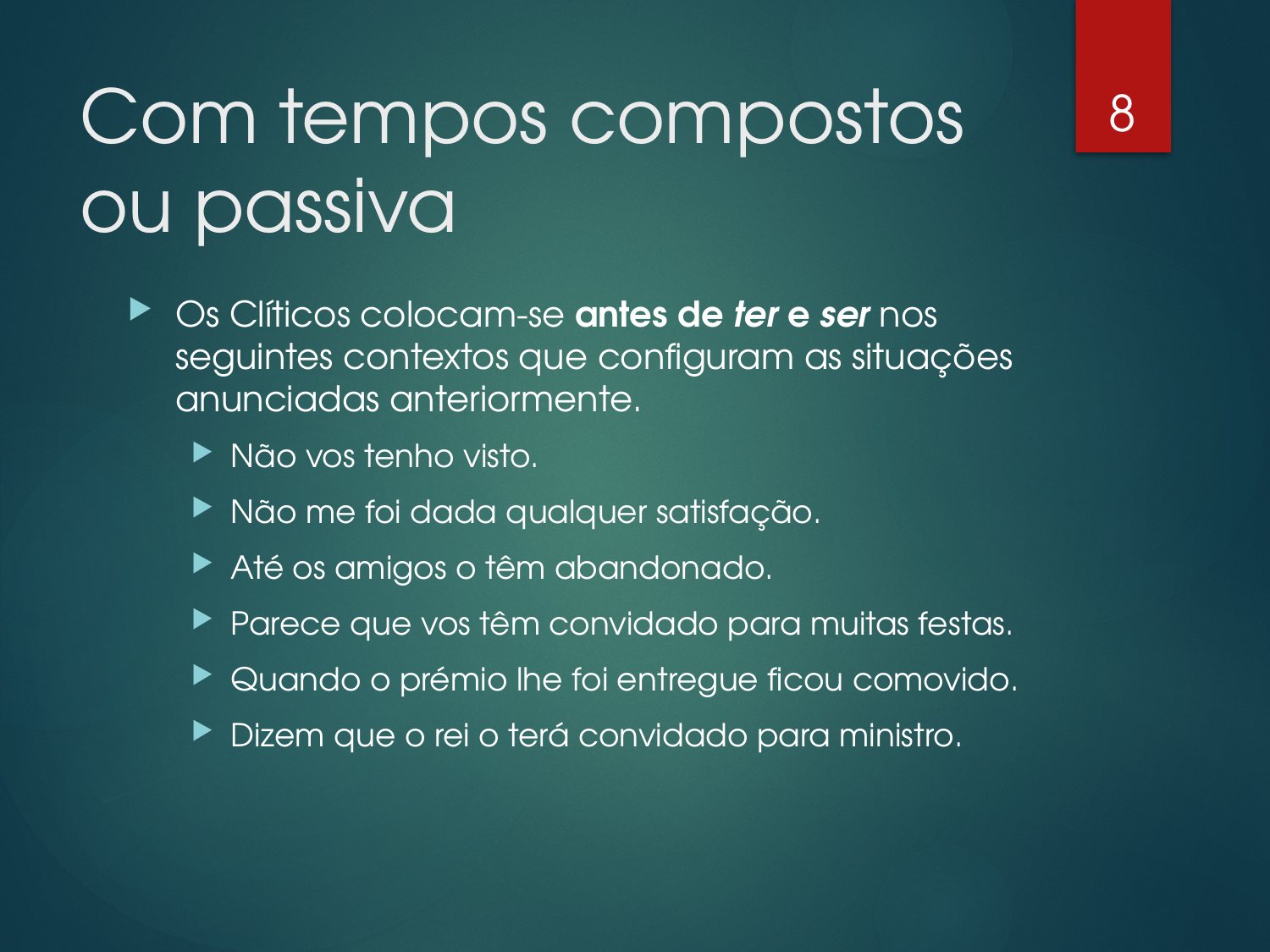

8
# Com tempos compostos ou passiva
Os Clíticos colocam-se antes de ter e ser nos seguintes contextos que configuram as situações anunciadas anteriormente.
Não vos tenho visto.
Não me foi dada qualquer satisfação.
Até os amigos o têm abandonado.
Parece que vos têm convidado para muitas festas.
Quando o prémio lhe foi entregue ficou comovido.
Dizem que o rei o terá convidado para ministro.